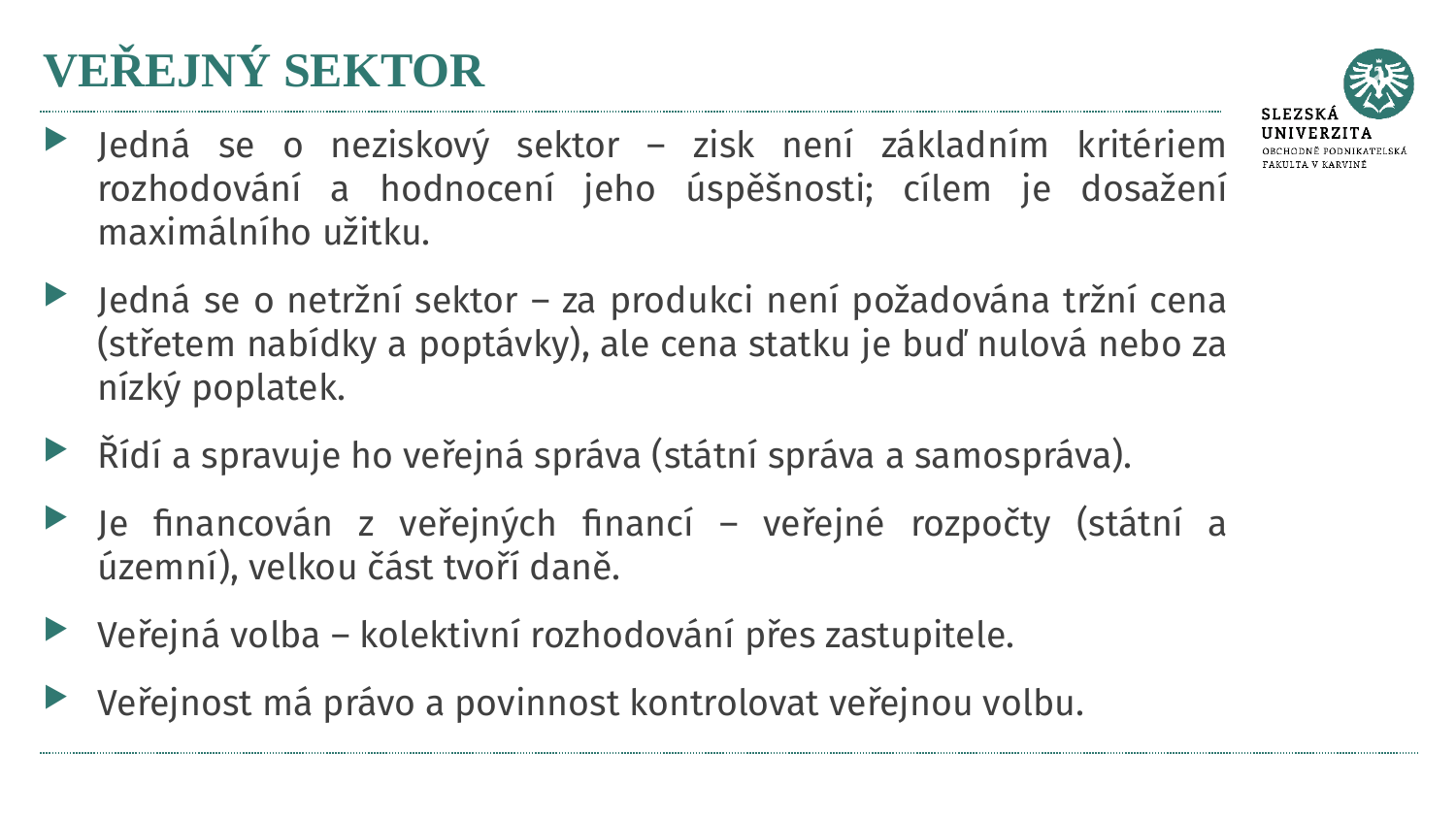

# VEŘEJNÝ SEKTOR
Jedná se o neziskový sektor – zisk není základním kritériem rozhodování a hodnocení jeho úspěšnosti; cílem je dosažení maximálního užitku.
Jedná se o netržní sektor – za produkci není požadována tržní cena (střetem nabídky a poptávky), ale cena statku je buď nulová nebo za nízký poplatek.
Řídí a spravuje ho veřejná správa (státní správa a samospráva).
Je financován z veřejných financí – veřejné rozpočty (státní a územní), velkou část tvoří daně.
Veřejná volba – kolektivní rozhodování přes zastupitele.
Veřejnost má právo a povinnost kontrolovat veřejnou volbu.